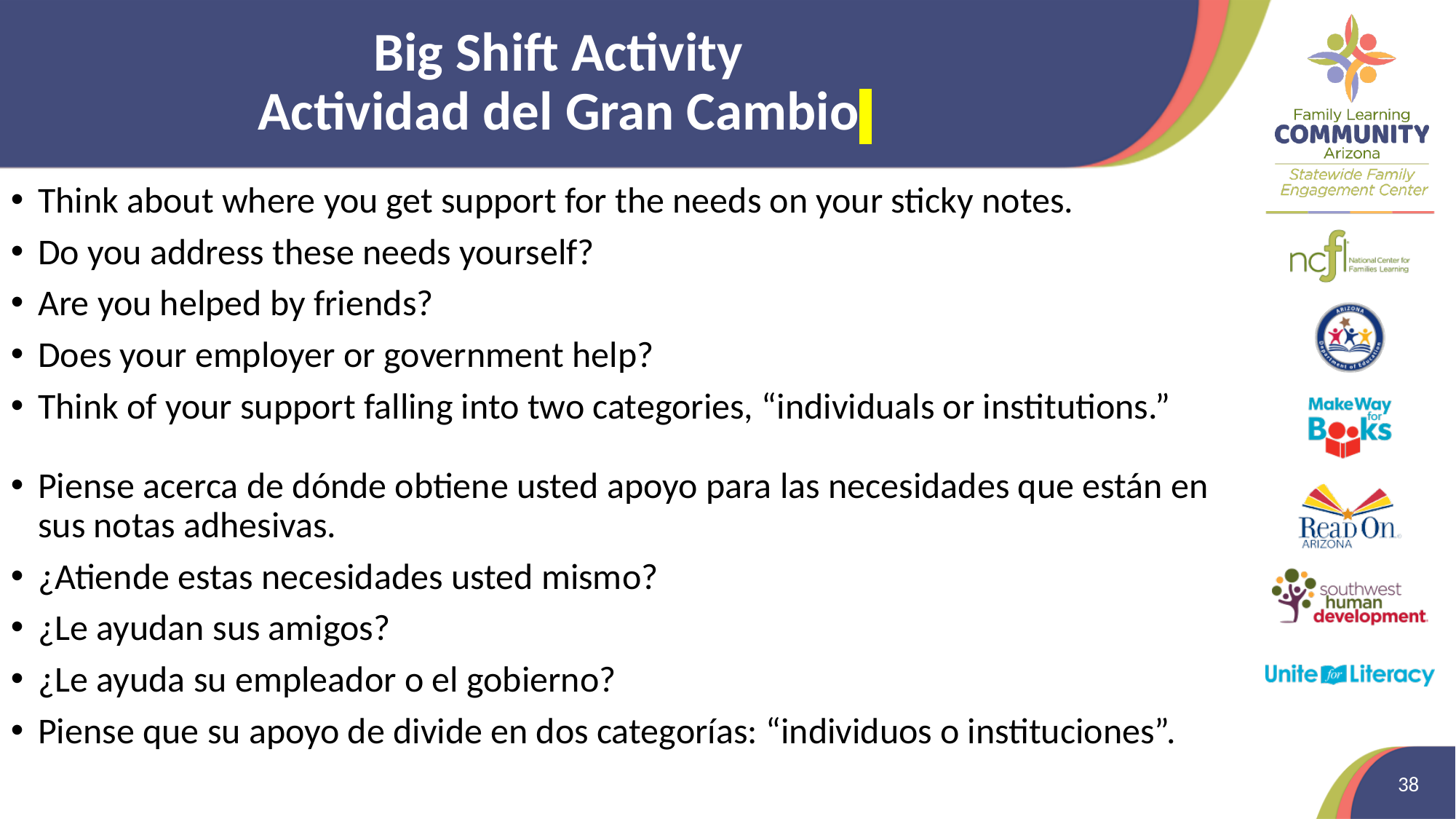

# Big Shift Activity Actividad del Gran Cambio
Think about where you get support for the needs on your sticky notes.
Do you address these needs yourself?
Are you helped by friends?
Does your employer or government help?
Think of your support falling into two categories, “individuals or institutions.”

Piense acerca de dónde obtiene usted apoyo para las necesidades que están en sus notas adhesivas.
¿Atiende estas necesidades usted mismo?
¿Le ayudan sus amigos?
¿Le ayuda su empleador o el gobierno?
Piense que su apoyo de divide en dos categorías: “individuos o instituciones”.

38